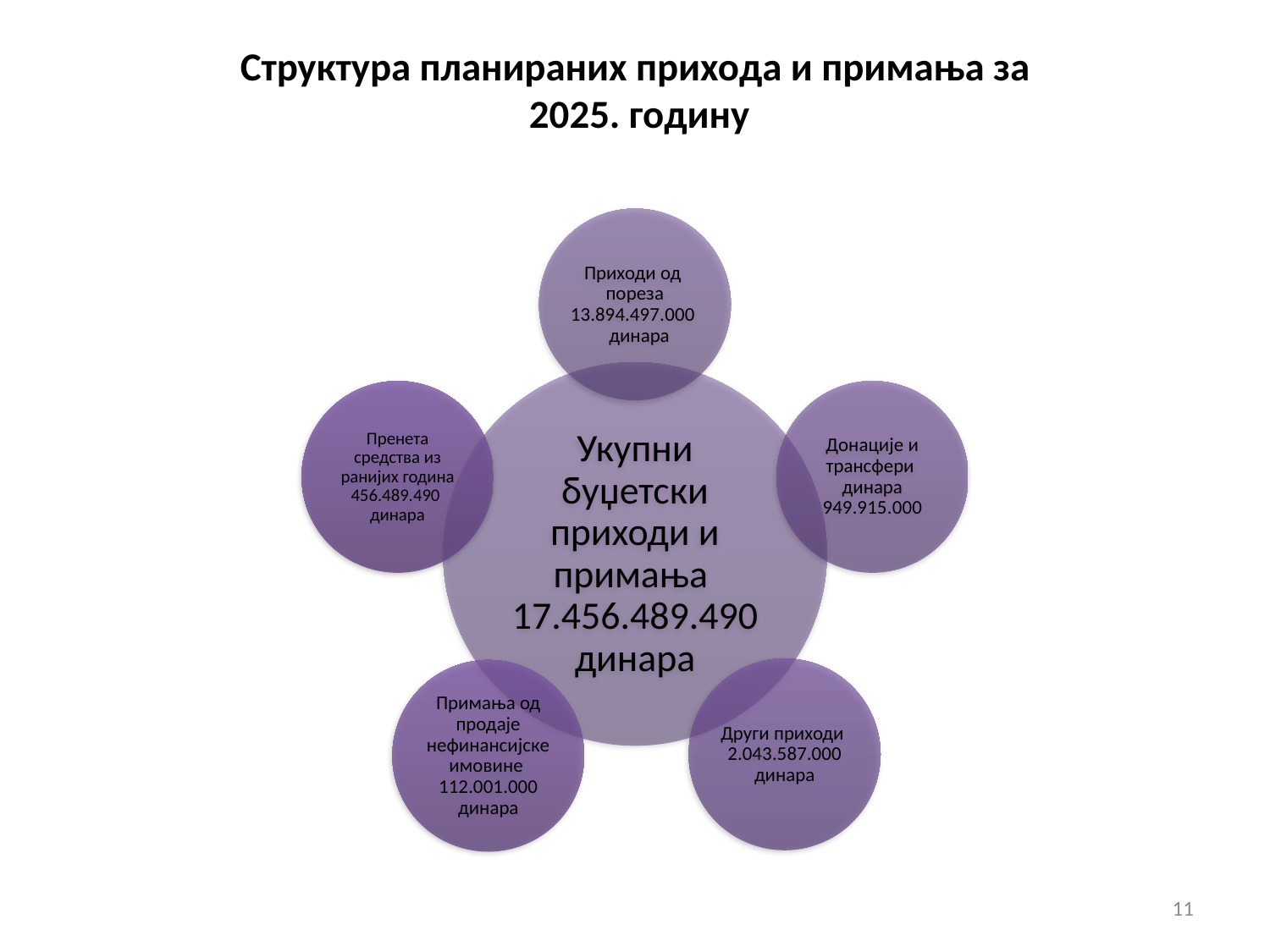

# Структура планираних прихода и примања за 2025. годину
Укупни буџетски приходи и примања  17.456.489.490 динара
Приходи од  пореза 13.894.497.000    динара
Донације и трансфери  динара 949.915.000
Други приходи  2.043.587.000 динара
Примања од продаје нефинансијске имовине  112.001.000 динара
Пренета средства из ранијих година 456.489.490  динара
11